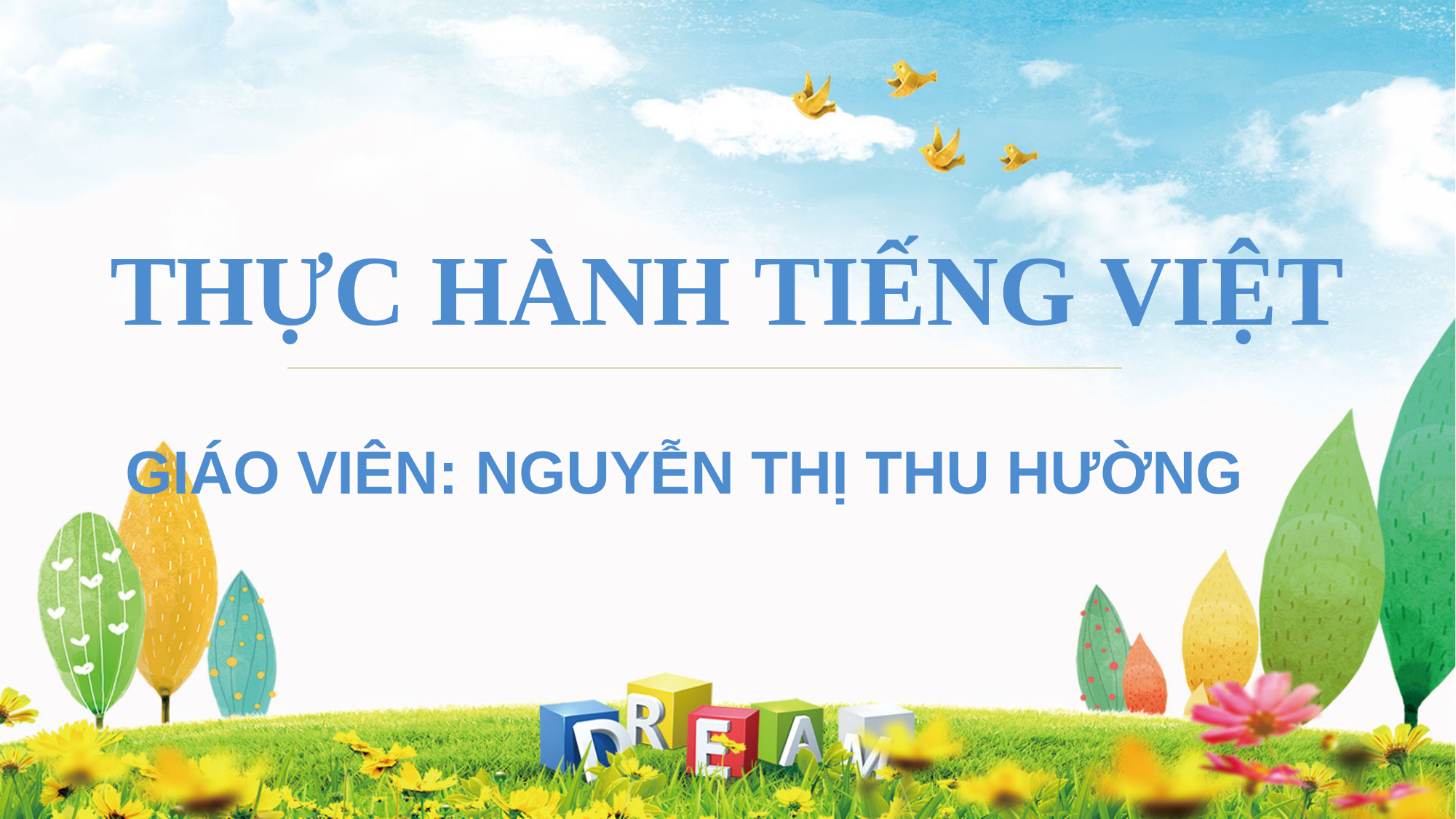

THỰC HÀNH TIẾNG VIỆT
GIÁO VIÊN: nguyễn thị thu hường